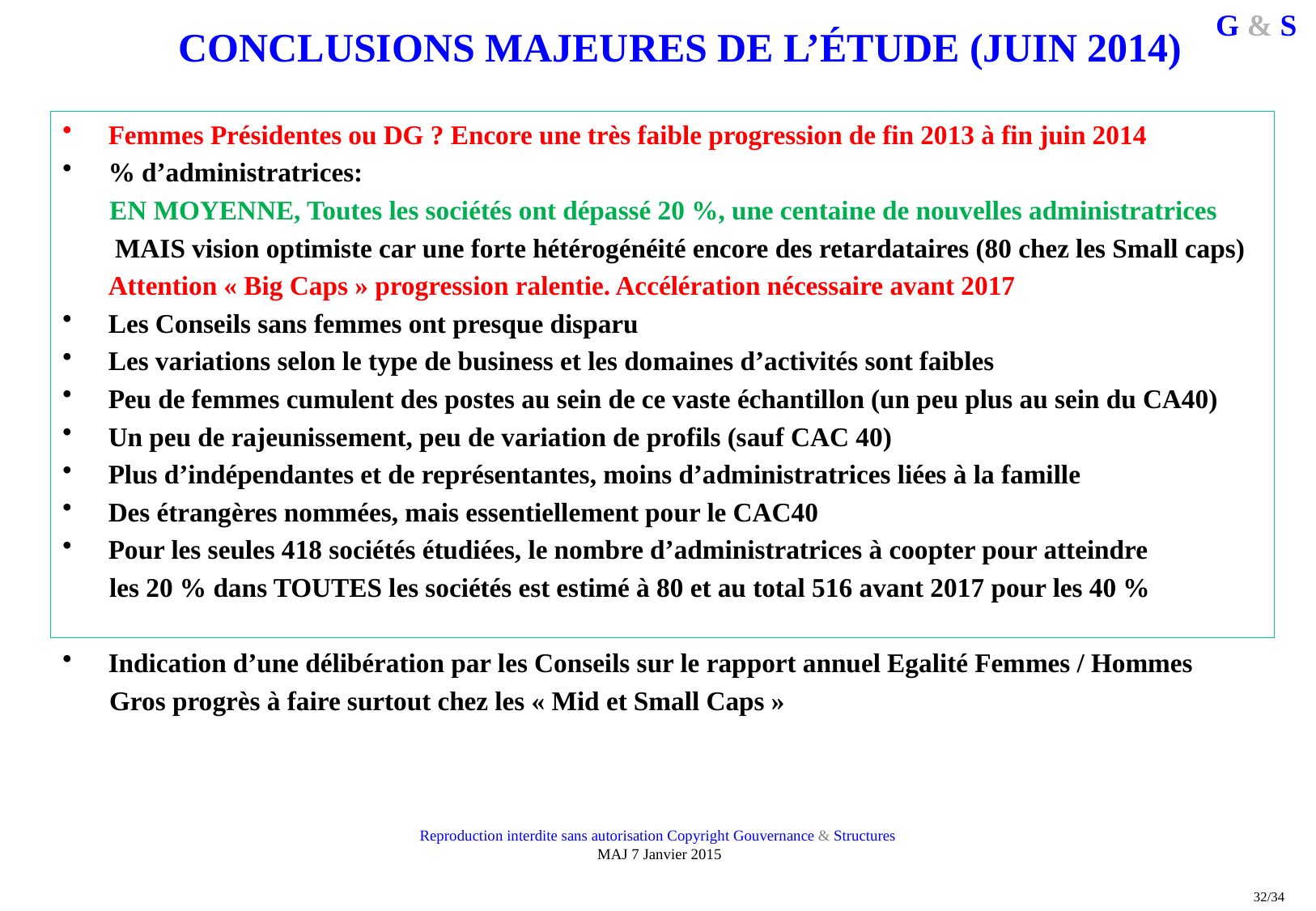

# CONCLUSIONS MAJEURES DE L’ÉTUDE (JUIN 2014)
Femmes Présidentes ou DG ? Encore une très faible progression de fin 2013 à fin juin 2014
% d’administratrices:
       EN MOYENNE, Toutes les sociétés ont dépassé 20 %, une centaine de nouvelles administratrices
	 MAIS vision optimiste car une forte hétérogénéité encore des retardataires (80 chez les Small caps)
	Attention « Big Caps » progression ralentie. Accélération nécessaire avant 2017
Les Conseils sans femmes ont presque disparu
Les variations selon le type de business et les domaines d’activités sont faibles
Peu de femmes cumulent des postes au sein de ce vaste échantillon (un peu plus au sein du CA40)
Un peu de rajeunissement, peu de variation de profils (sauf CAC 40)
Plus d’indépendantes et de représentantes, moins d’administratrices liées à la famille
Des étrangères nommées, mais essentiellement pour le CAC40
Pour les seules 418 sociétés étudiées, le nombre d’administratrices à coopter pour atteindre
       les 20 % dans TOUTES les sociétés est estimé à 80 et au total 516 avant 2017 pour les 40 %

Indication d’une délibération par les Conseils sur le rapport annuel Egalité Femmes / Hommes
       Gros progrès à faire surtout chez les « Mid et Small Caps »

Reproduction interdite sans autorisation Copyright Gouvernance & Structures
 MAJ 7 Janvier 2015